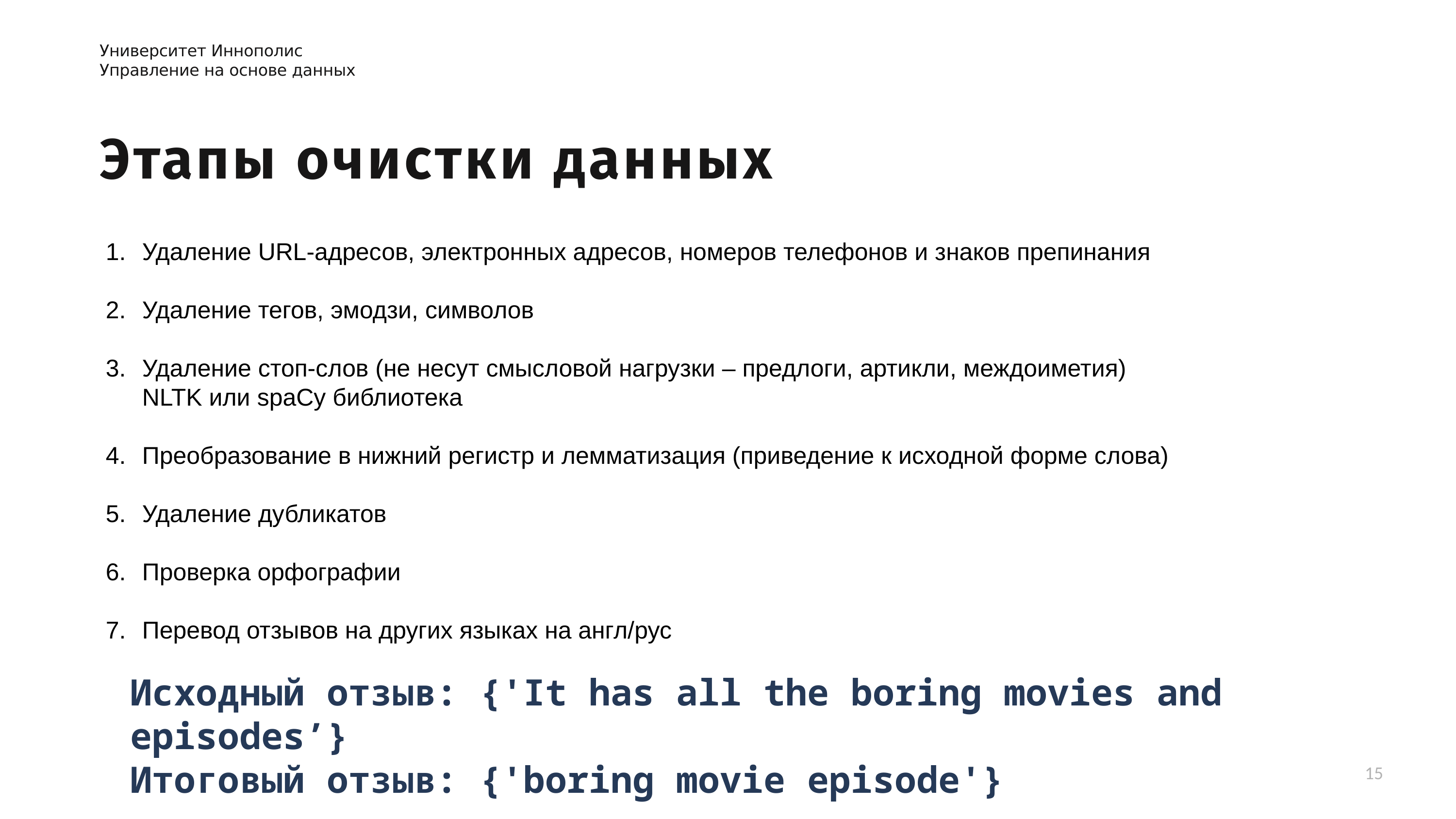

# Этапы очистки данных
Удаление URL-адресов, электронных адресов, номеров телефонов и знаков препинания
Удаление тегов, эмодзи, символов
Удаление стоп-слов (не несут смысловой нагрузки – предлоги, артикли, междоиметия)
NLTK или spaCy библиотека
Преобразование в нижний регистр и лемматизация (приведение к исходной форме слова)
Удаление дубликатов
Проверка орфографии
Перевод отзывов на других языках на англ/рус
Исходный отзыв: {'It has all the boring movies and episodes’}
Итоговый отзыв: {'boring movie episode'}
15